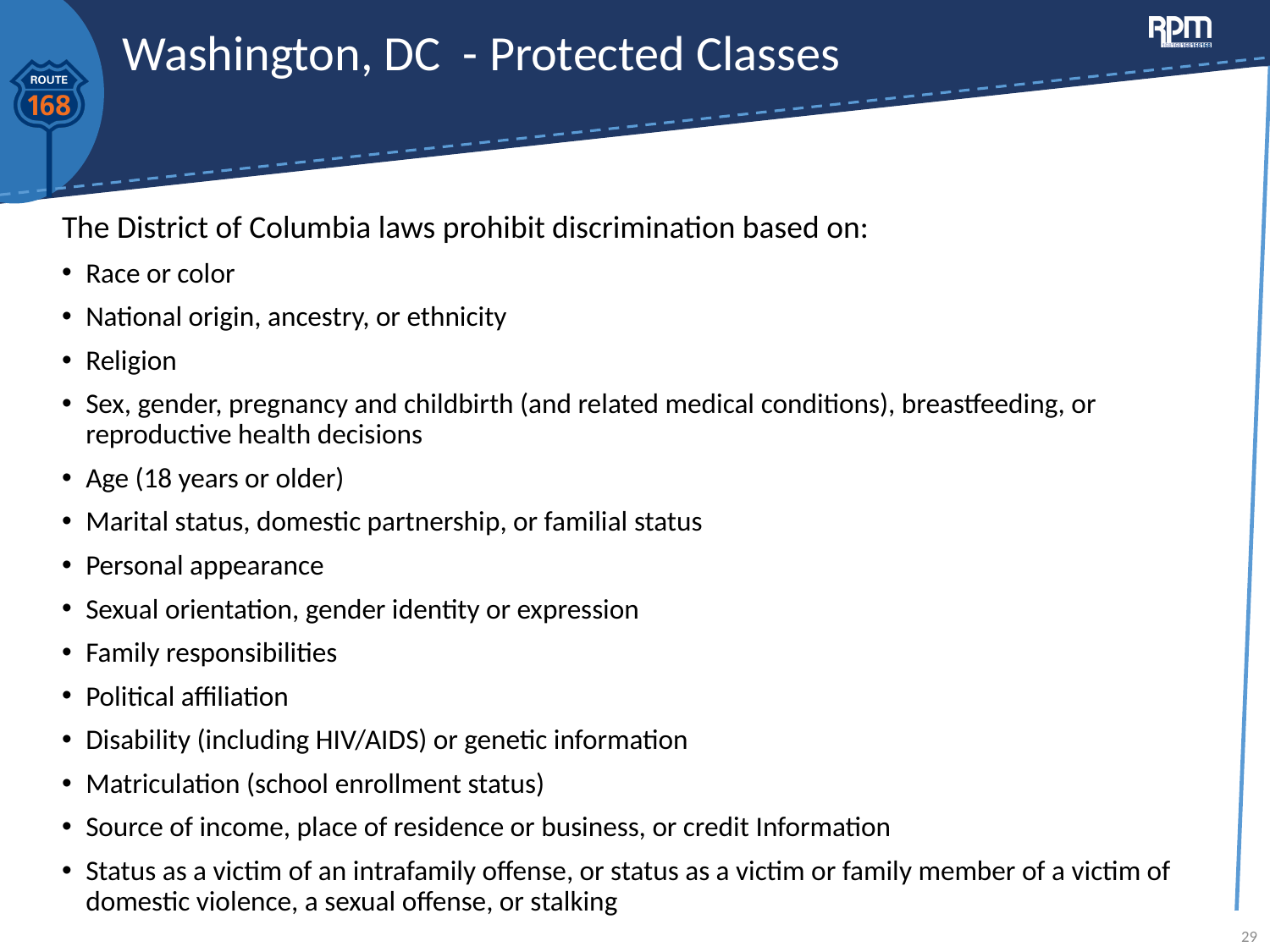

# Washington, DC  - Protected Classes
The District of Columbia laws prohibit discrimination based on:
Race or color
National origin, ancestry, or ethnicity
Religion
Sex, gender, pregnancy and childbirth (and related medical conditions), breastfeeding, or reproductive health decisions
Age (18 years or older)
Marital status, domestic partnership, or familial status
Personal appearance
Sexual orientation, gender identity or expression
Family responsibilities
Political affiliation
Disability (including HIV/AIDS) or genetic information
Matriculation (school enrollment status)
Source of income, place of residence or business, or credit Information
Status as a victim of an intrafamily offense, or status as a victim or family member of a victim of domestic violence, a sexual offense, or stalking

29